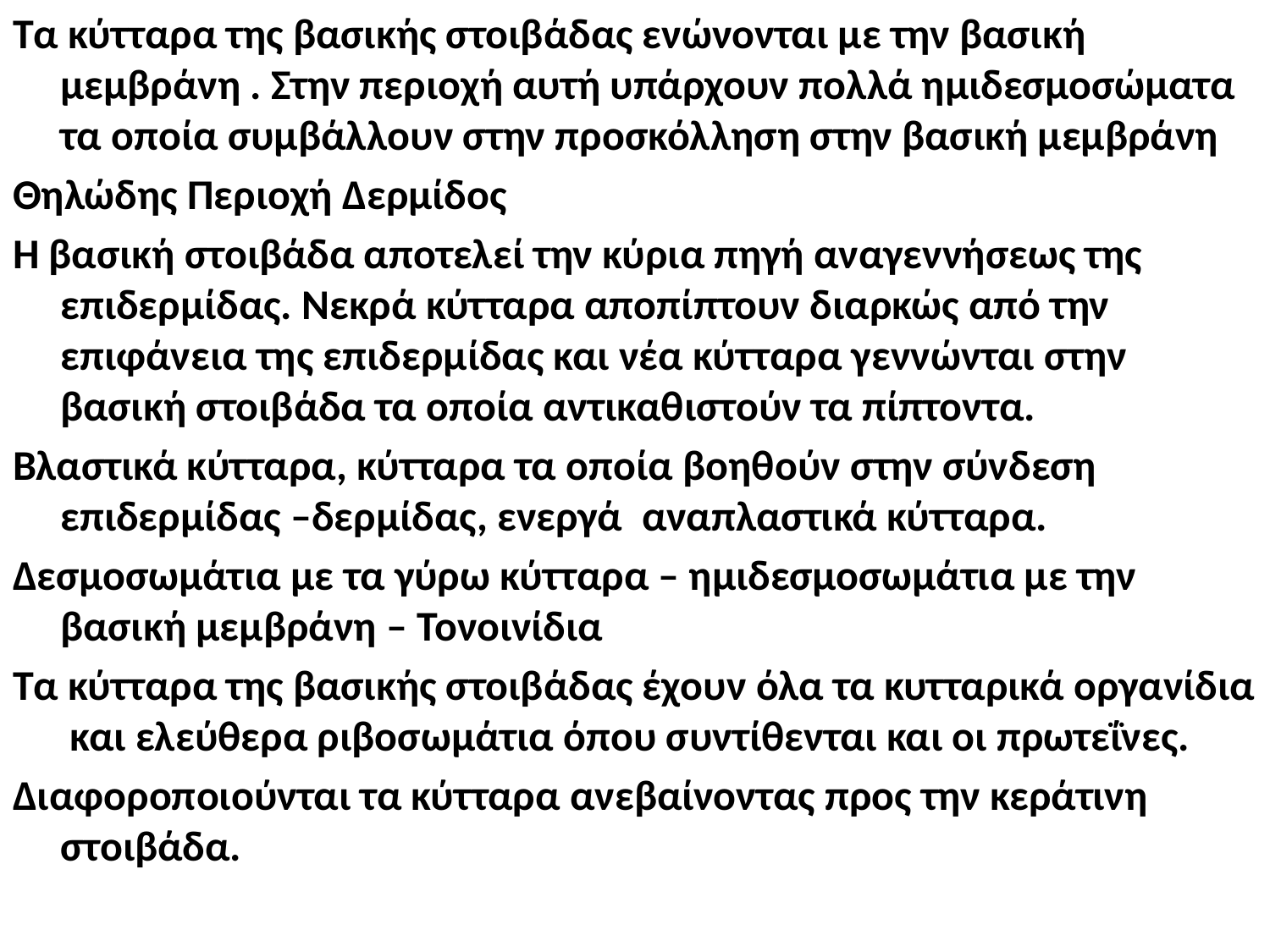

Τα κύτταρα της βασικής στοιβάδας ενώνονται με την βασική μεμβράνη . Στην περιοχή αυτή υπάρχουν πολλά ημιδεσμοσώματα τα οποία συμβάλλουν στην προσκόλληση στην βασική μεμβράνη
Θηλώδης Περιοχή Δερμίδος
Η βασική στοιβάδα αποτελεί την κύρια πηγή αναγεννήσεως της επιδερμίδας. Νεκρά κύτταρα αποπίπτουν διαρκώς από την επιφάνεια της επιδερμίδας και νέα κύτταρα γεννώνται στην βασική στοιβάδα τα οποία αντικαθιστούν τα πίπτοντα.
Βλαστικά κύτταρα, κύτταρα τα οποία βοηθούν στην σύνδεση επιδερμίδας –δερμίδας, ενεργά  αναπλαστικά κύτταρα.
Δεσμοσωμάτια με τα γύρω κύτταρα – ημιδεσμοσωμάτια με την βασική μεμβράνη – Τονοινίδια
Τα κύτταρα της βασικής στοιβάδας έχουν όλα τα κυτταρικά οργανίδια  και ελεύθερα ριβοσωμάτια όπου συντίθενται και οι πρωτεΐνες.
Διαφοροποιούνται τα κύτταρα ανεβαίνοντας προς την κεράτινη στοιβάδα.